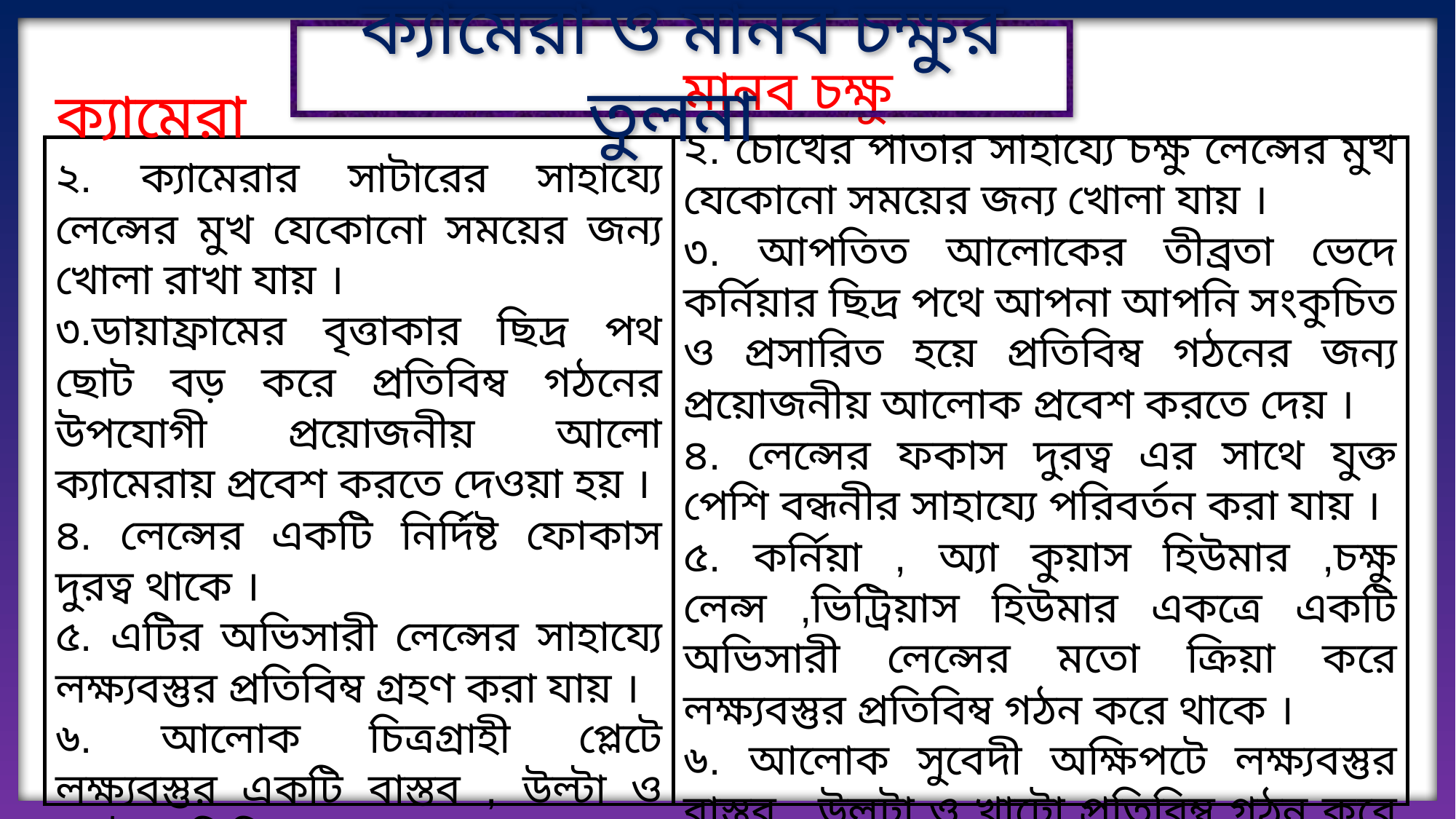

ক্যামেরা ও মানব চক্ষুর তুলনা
ক্যামেরা
২. ক্যামেরার সাটারের সাহায্যে লেন্সের মুখ যেকোনো সময়ের জন্য খোলা রাখা যায় ।
৩.ডায়াফ্রামের বৃত্তাকার ছিদ্র পথ ছোট বড় করে প্রতিবিম্ব গঠনের উপযোগী প্রয়োজনীয় আলো ক্যামেরায় প্রবেশ করতে দেওয়া হয় ।
৪. লেন্সের একটি নির্দিষ্ট ফোকাস দুরত্ব থাকে ।
৫. এটির অভিসারী লেন্সের সাহায্যে লক্ষ্যবস্তুর প্রতিবিম্ব গ্রহণ করা যায় ।
৬. আলোক চিত্রগ্রাহী প্লেটে লক্ষ্যবস্তুর একটি বাস্তব , উল্টা ও খাটো প্রতিবিম্ব ফেলা হয় ।
মানব চক্ষু
২. চোখের পাতার সাহায্যে চক্ষু লেন্সের মুখ যেকোনো সময়ের জন্য খোলা যায় ।
৩. আপতিত আলোকের তীব্রতা ভেদে কর্নিয়ার ছিদ্র পথে আপনা আপনি সংকুচিত ও প্রসারিত হয়ে প্রতিবিম্ব গঠনের জন্য প্রয়োজনীয় আলোক প্রবেশ করতে দেয় ।
৪. লেন্সের ফকাস দুরত্ব এর সাথে যুক্ত পেশি বন্ধনীর সাহায্যে পরিবর্তন করা যায় ।
৫. কর্নিয়া , অ্যা কুয়াস হিউমার ,চক্ষু লেন্স ,ভিট্রিয়াস হিউমার একত্রে একটি অভিসারী লেন্সের মতো ক্রিয়া করে লক্ষ্যবস্তুর প্রতিবিম্ব গঠন করে থাকে ।
৬. আলোক সুবেদী অক্ষিপটে লক্ষ্যবস্তুর বাস্তব , উলটা ও খাটো প্রতিবিম্ব গঠন করে ।